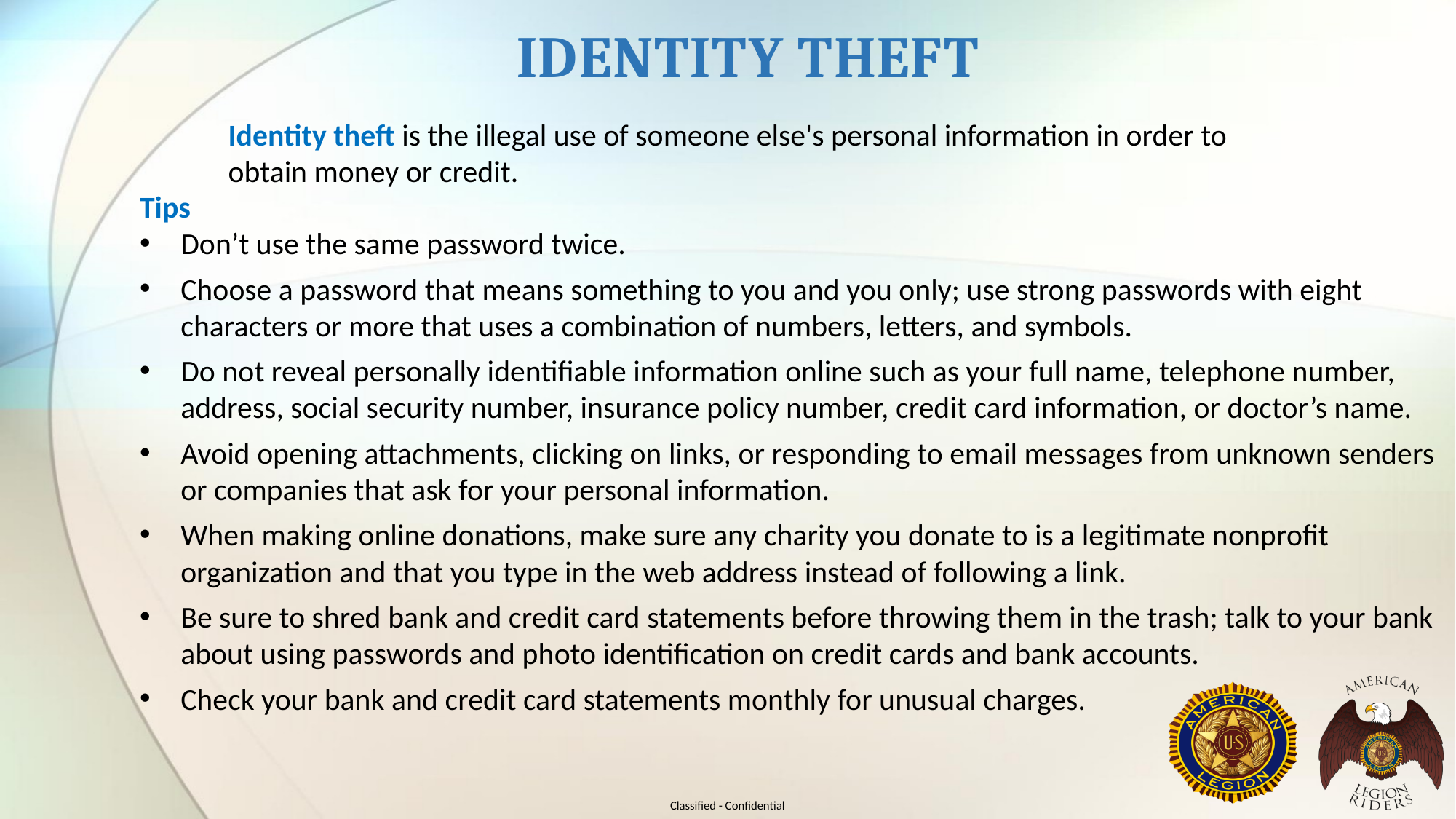

IDENTITY THEFT
Identity theft is the illegal use of someone else's personal information in order to obtain money or credit.
Tips
Don’t use the same password twice.
Choose a password that means something to you and you only; use strong passwords with eight characters or more that uses a combination of numbers, letters, and symbols.
Do not reveal personally identifiable information online such as your full name, telephone number, address, social security number, insurance policy number, credit card information, or doctor’s name.
Avoid opening attachments, clicking on links, or responding to email messages from unknown senders or companies that ask for your personal information.
When making online donations, make sure any charity you donate to is a legitimate nonprofit organization and that you type in the web address instead of following a link.
Be sure to shred bank and credit card statements before throwing them in the trash; talk to your bank about using passwords and photo identification on credit cards and bank accounts.
Check your bank and credit card statements monthly for unusual charges.